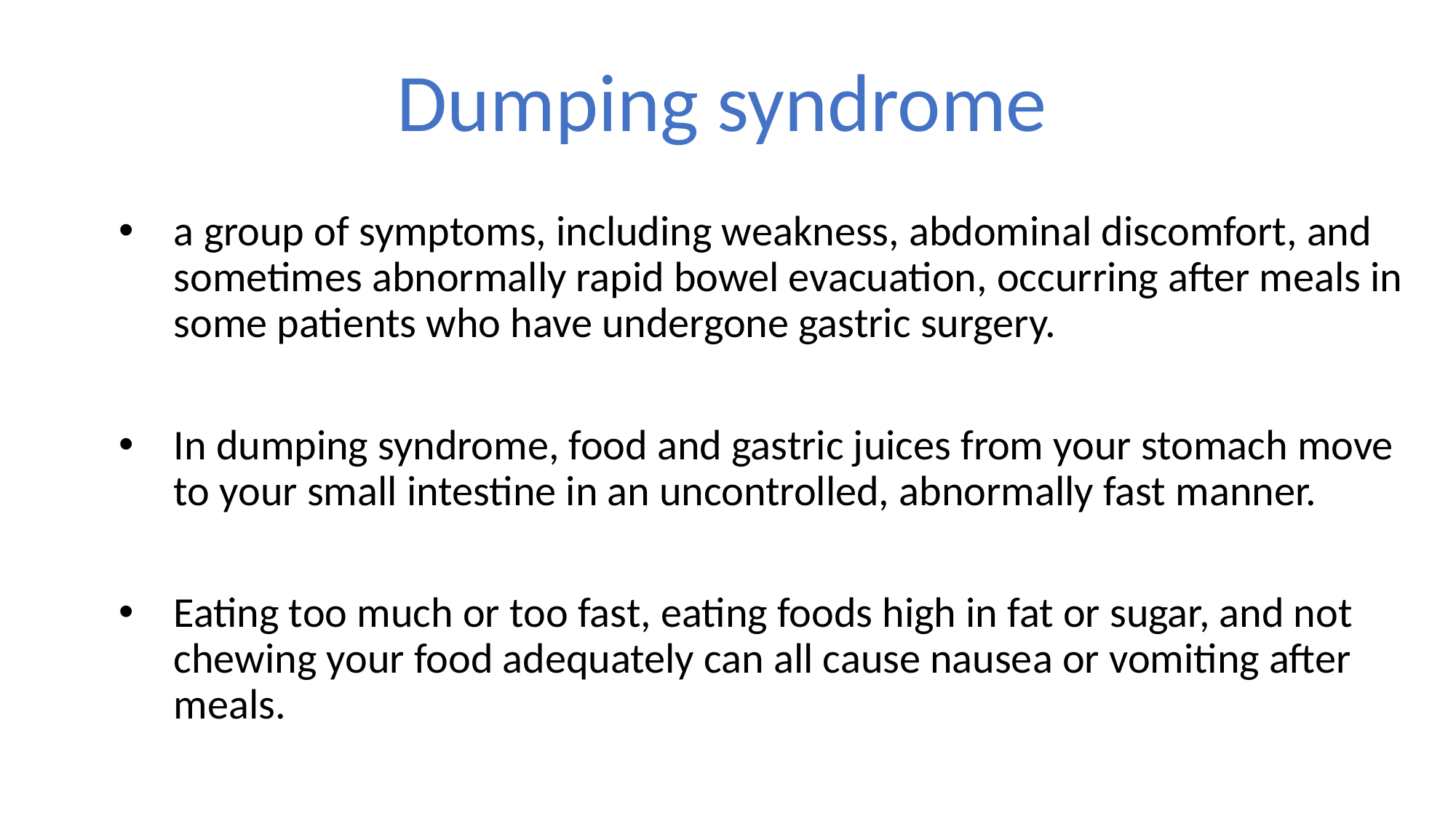

# Dumping syndrome
a group of symptoms, including weakness, abdominal discomfort, and sometimes abnormally rapid bowel evacuation, occurring after meals in some patients who have undergone gastric surgery.

In dumping syndrome, food and gastric juices from your stomach move to your small intestine in an uncontrolled, abnormally fast manner.

Eating too much or too fast, eating foods high in fat or sugar, and not chewing your food adequately can all cause nausea or vomiting after meals.